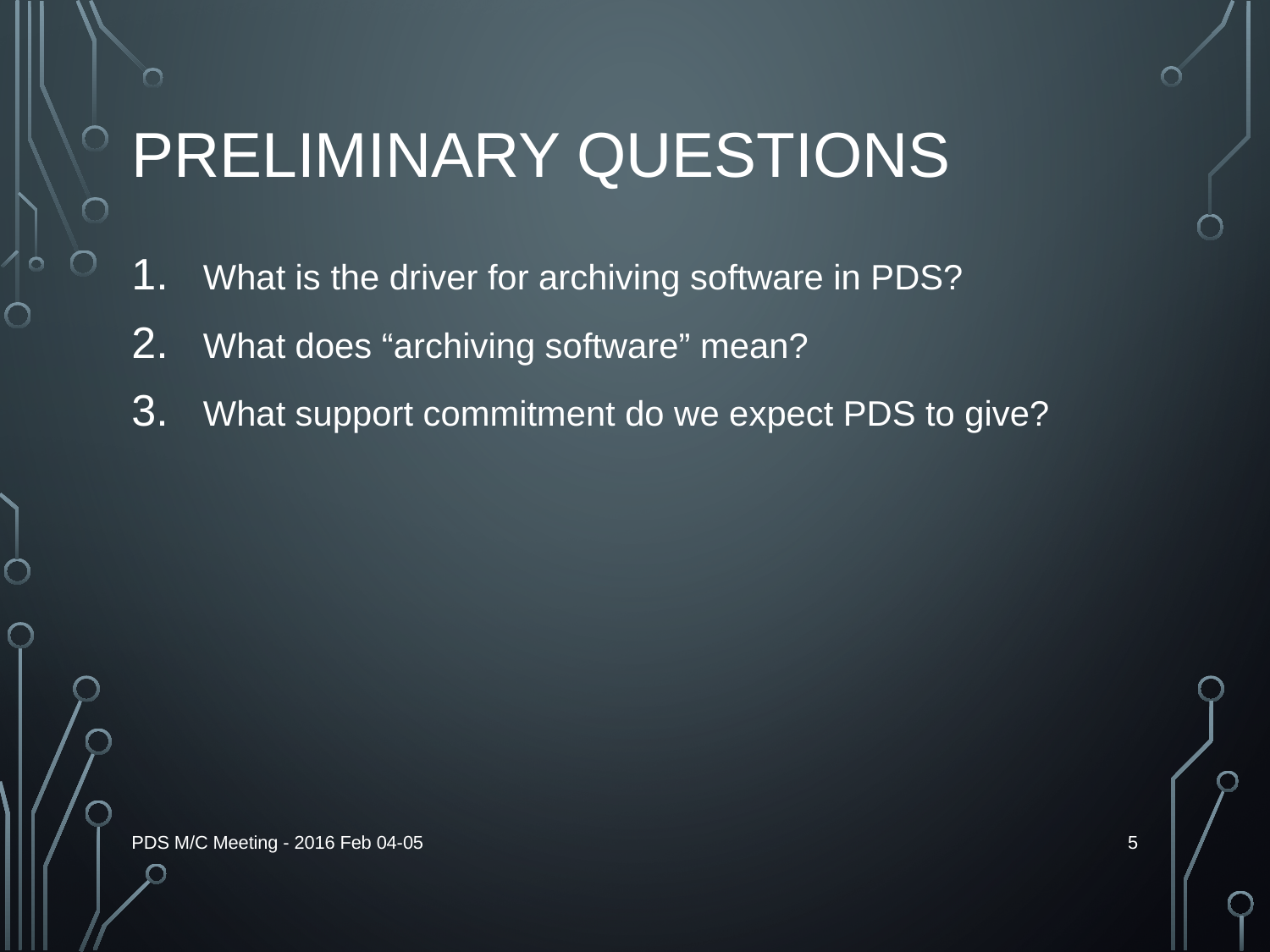

# Preliminary Questions
What is the driver for archiving software in PDS?
What does “archiving software” mean?
What support commitment do we expect PDS to give?

5
PDS M/C Meeting - 2016 Feb 04-05